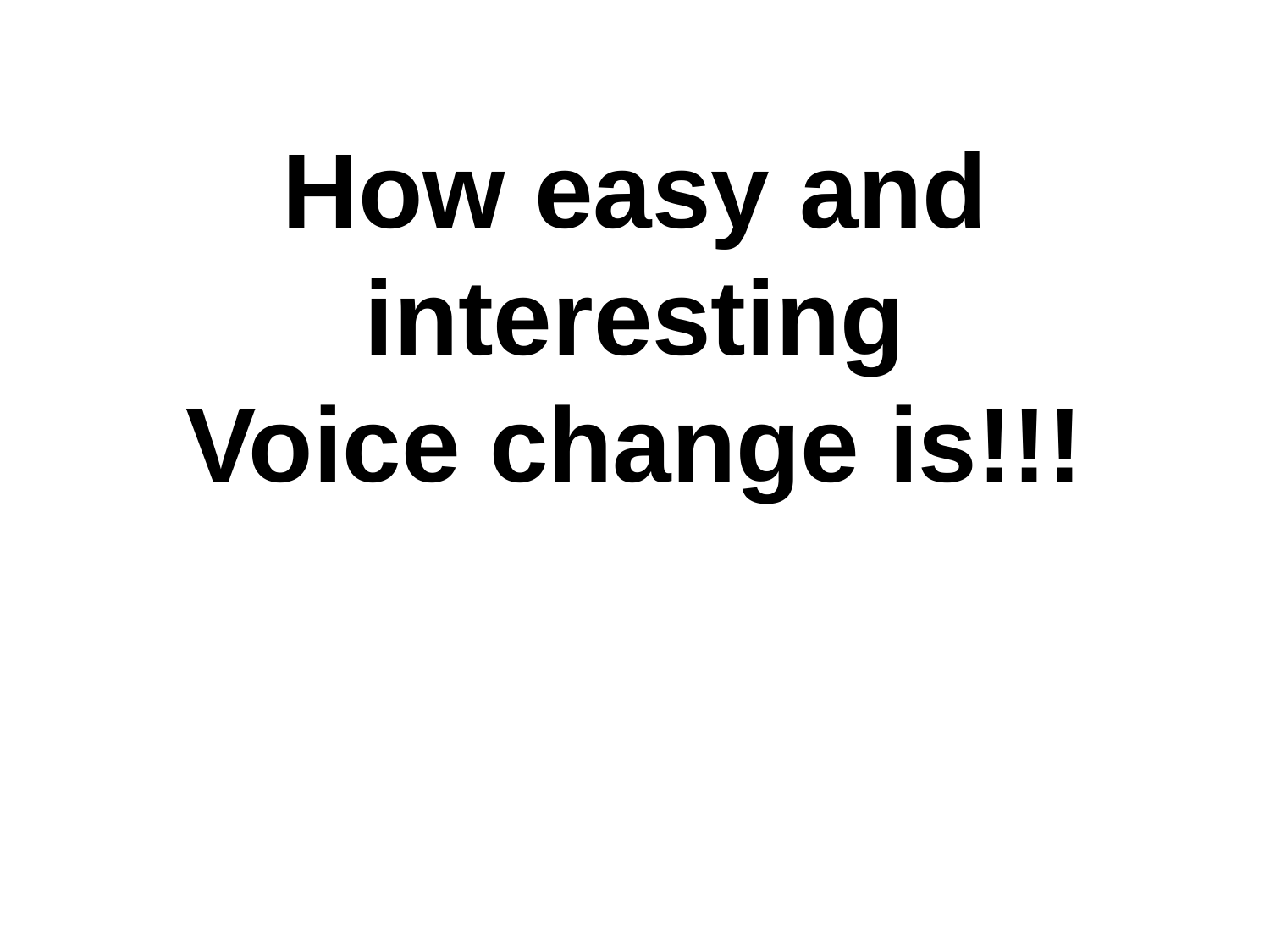

How easy and interesting
Voice change is!!!